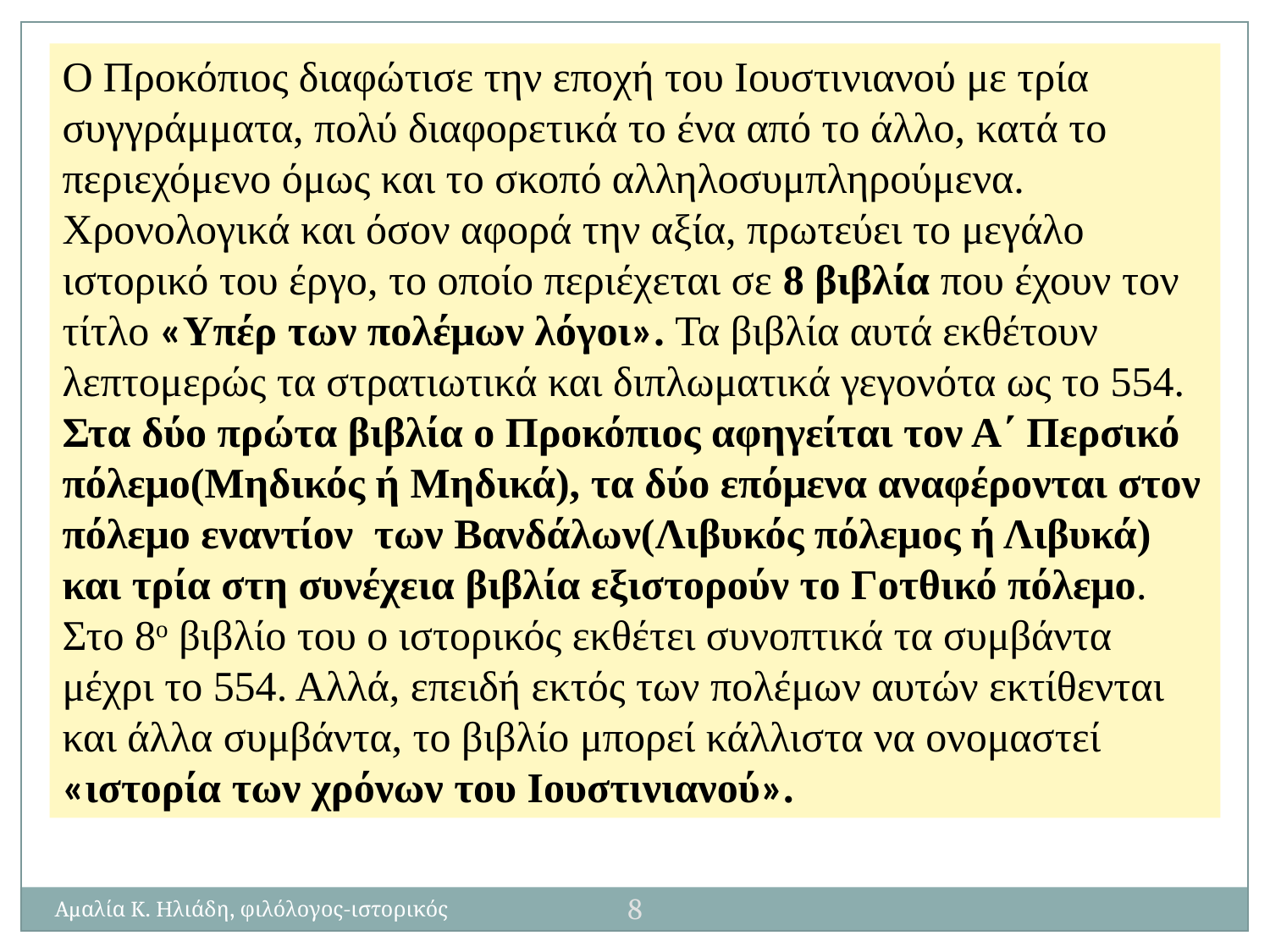

Ο Προκόπιος διαφώτισε την εποχή του Ιουστινιανού με τρία συγγράμματα, πολύ διαφορετικά το ένα από το άλλο, κατά το περιεχόμενο όμως και το σκοπό αλληλοσυμπληρούμενα. Χρονολογικά και όσον αφορά την αξία, πρωτεύει το μεγάλο ιστορικό του έργο, το οποίο περιέχεται σε 8 βιβλία που έχουν τον τίτλο «Υπέρ των πολέμων λόγοι». Τα βιβλία αυτά εκθέτουν λεπτομερώς τα στρατιωτικά και διπλωματικά γεγονότα ως το 554. Στα δύο πρώτα βιβλία ο Προκόπιος αφηγείται τον Α΄ Περσικό πόλεμο(Μηδικός ή Μηδικά), τα δύο επόμενα αναφέρονται στον πόλεμο εναντίον  των Βανδάλων(Λιβυκός πόλεμος ή Λιβυκά) και τρία στη συνέχεια βιβλία εξιστορούν το Γοτθικό πόλεμο. Στο 8ο βιβλίο του ο ιστορικός εκθέτει συνοπτικά τα συμβάντα  μέχρι το 554. Αλλά, επειδή εκτός των πολέμων αυτών εκτίθενται και άλλα συμβάντα, το βιβλίο μπορεί κάλλιστα να ονομαστεί «ιστορία των χρόνων του Ιουστινιανού».
8
Αμαλία Κ. Ηλιάδη, φιλόλογος-ιστορικός